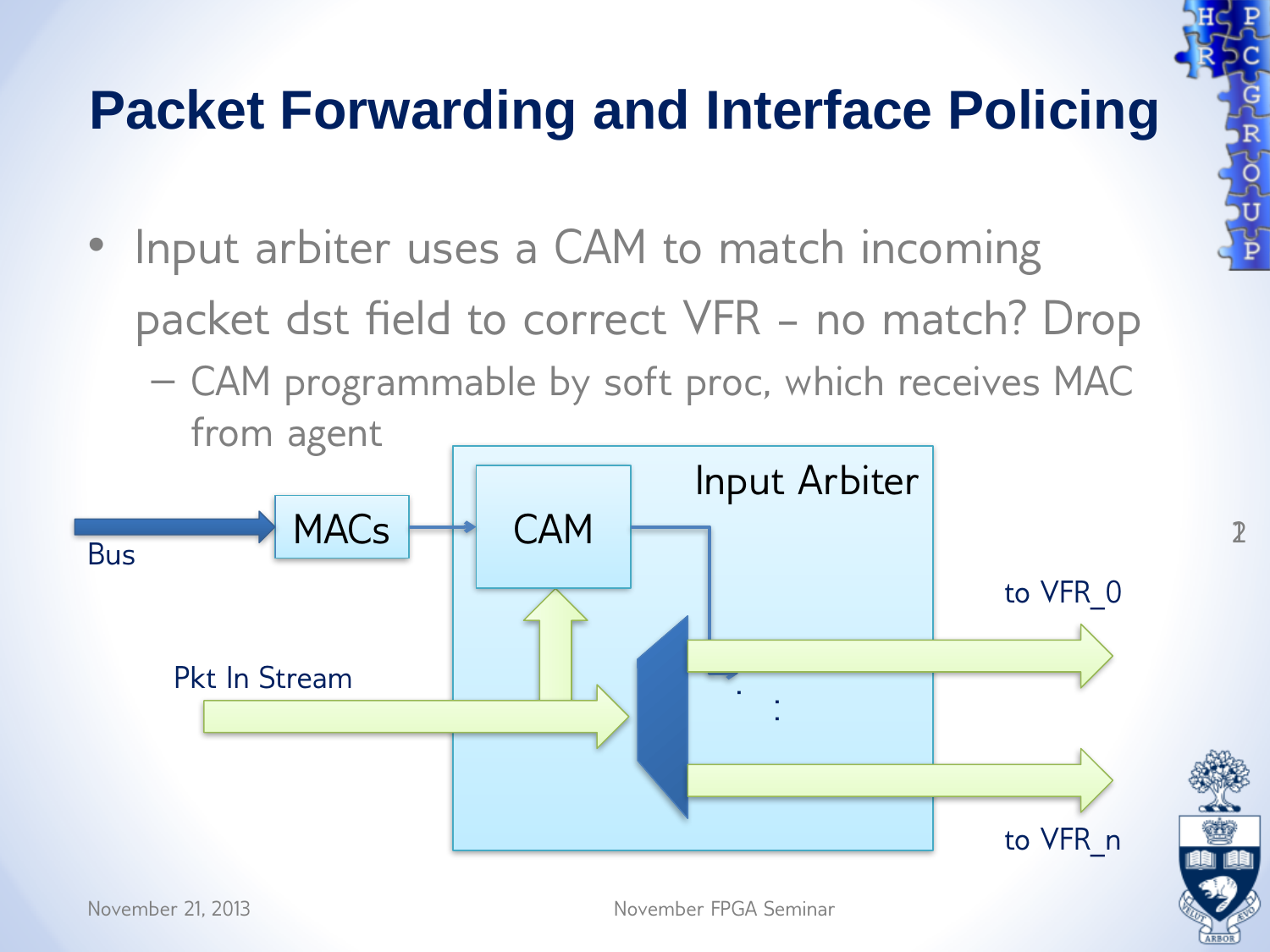

# Packet Forwarding and Interface Policing
Input arbiter uses a CAM to match incoming packet dst field to correct VFR – no match? Drop
CAM programmable by soft proc, which receives MAC from agent
 Input Arbiter
21
CAM
MACs

Bus
to VFR_0

Pkt In Stream

 . . .

to VFR_n
November 21, 2013
November FPGA Seminar